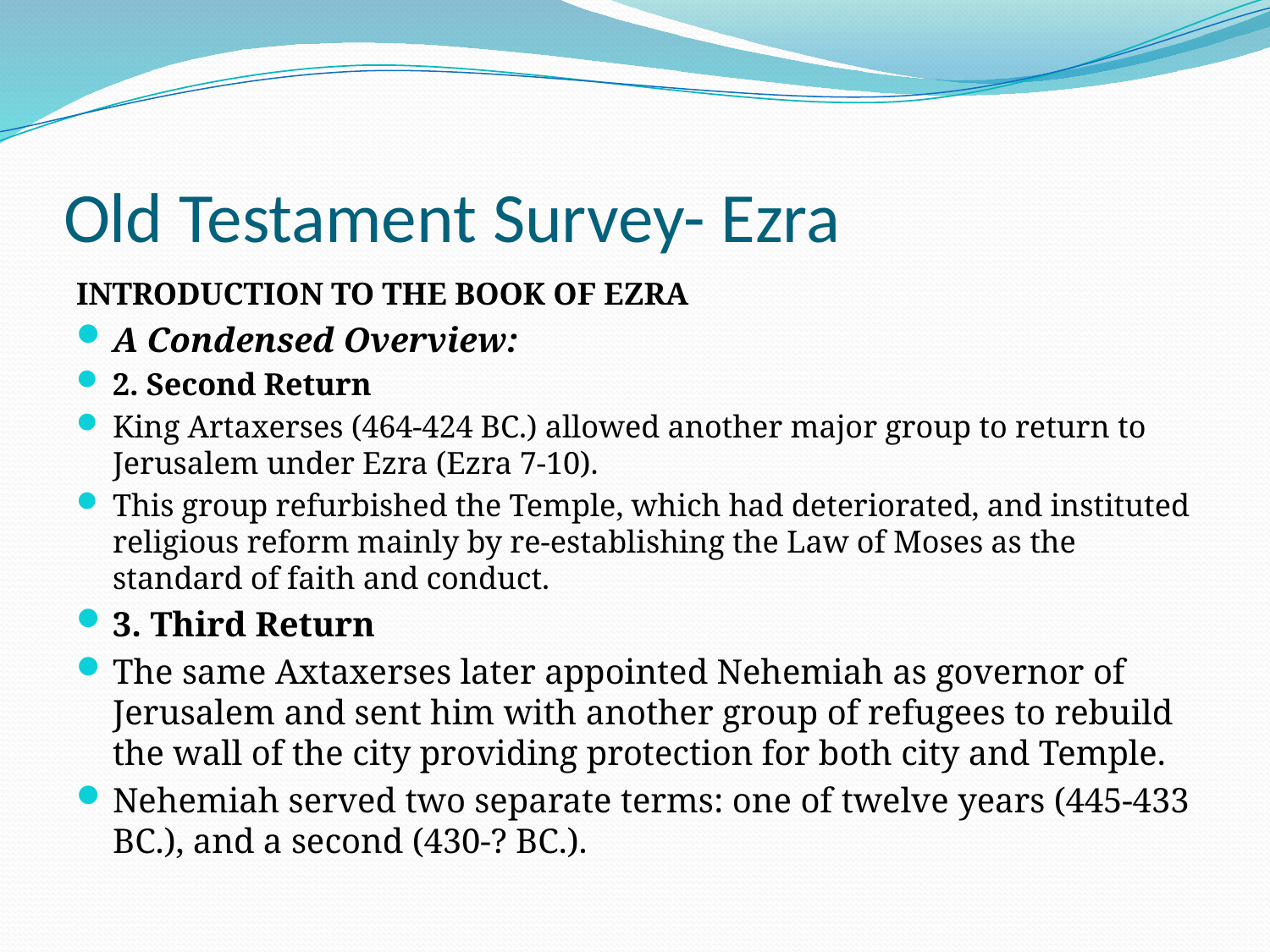

# Old Testament Survey- Ezra
INTRODUCTION TO THE BOOK OF EZRA
A Condensed Overview:
2. Second Return
King Artaxerses (464-424 BC.) allowed another major group to return to Jerusalem under Ezra (Ezra 7-10).
This group refurbished the Temple, which had deteriorated, and instituted religious reform mainly by re-establishing the Law of Moses as the standard of faith and conduct.
3. Third Return
The same Axtaxerses later appointed Nehemiah as governor of Jerusalem and sent him with another group of refugees to rebuild the wall of the city providing protection for both city and Temple.
Nehemiah served two separate terms: one of twelve years (445-433 BC.), and a second (430-? BC.).